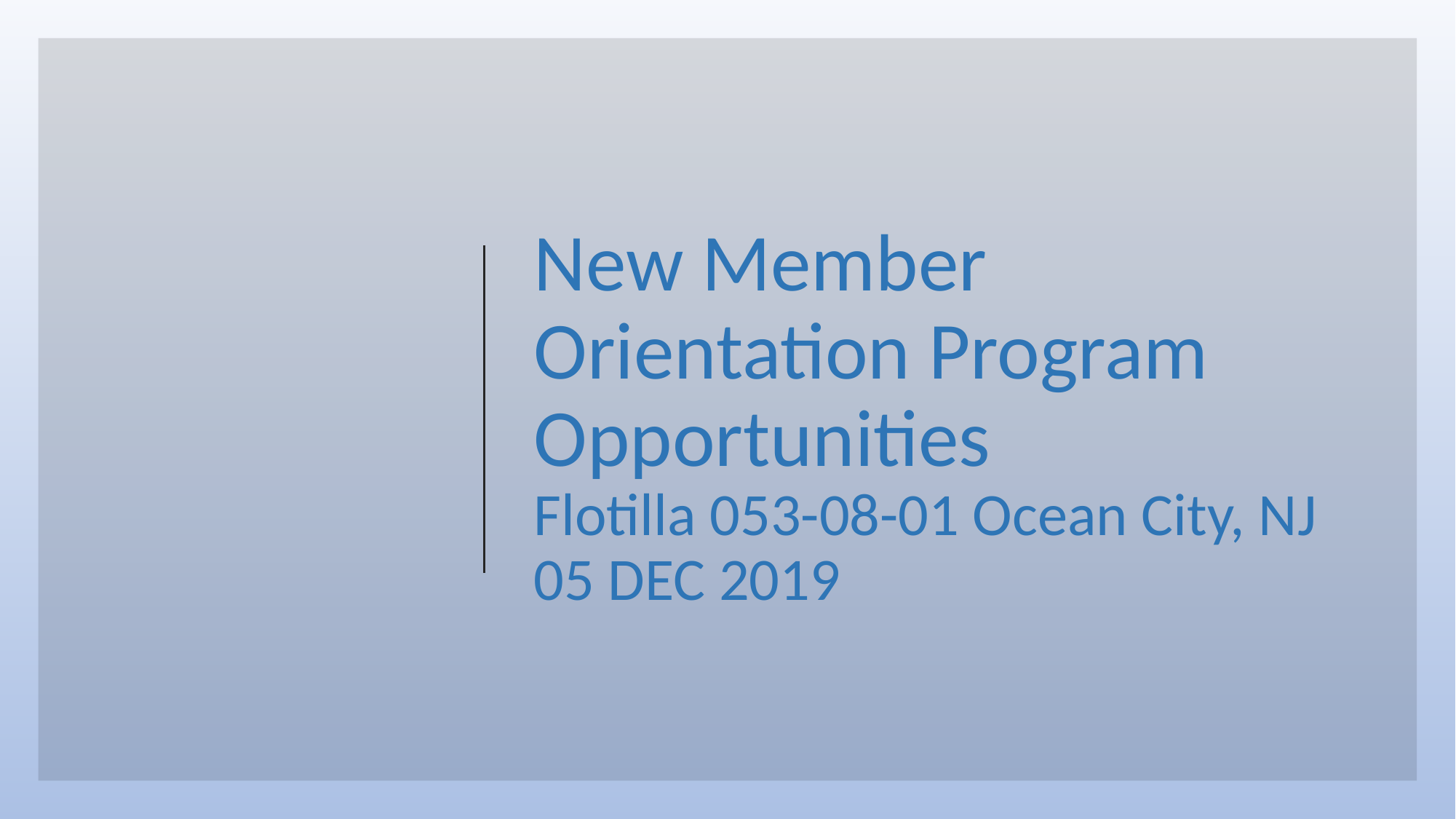

# New Member Orientation Program Opportunities Flotilla 053-08-01 Ocean City, NJ 05 DEC 2019